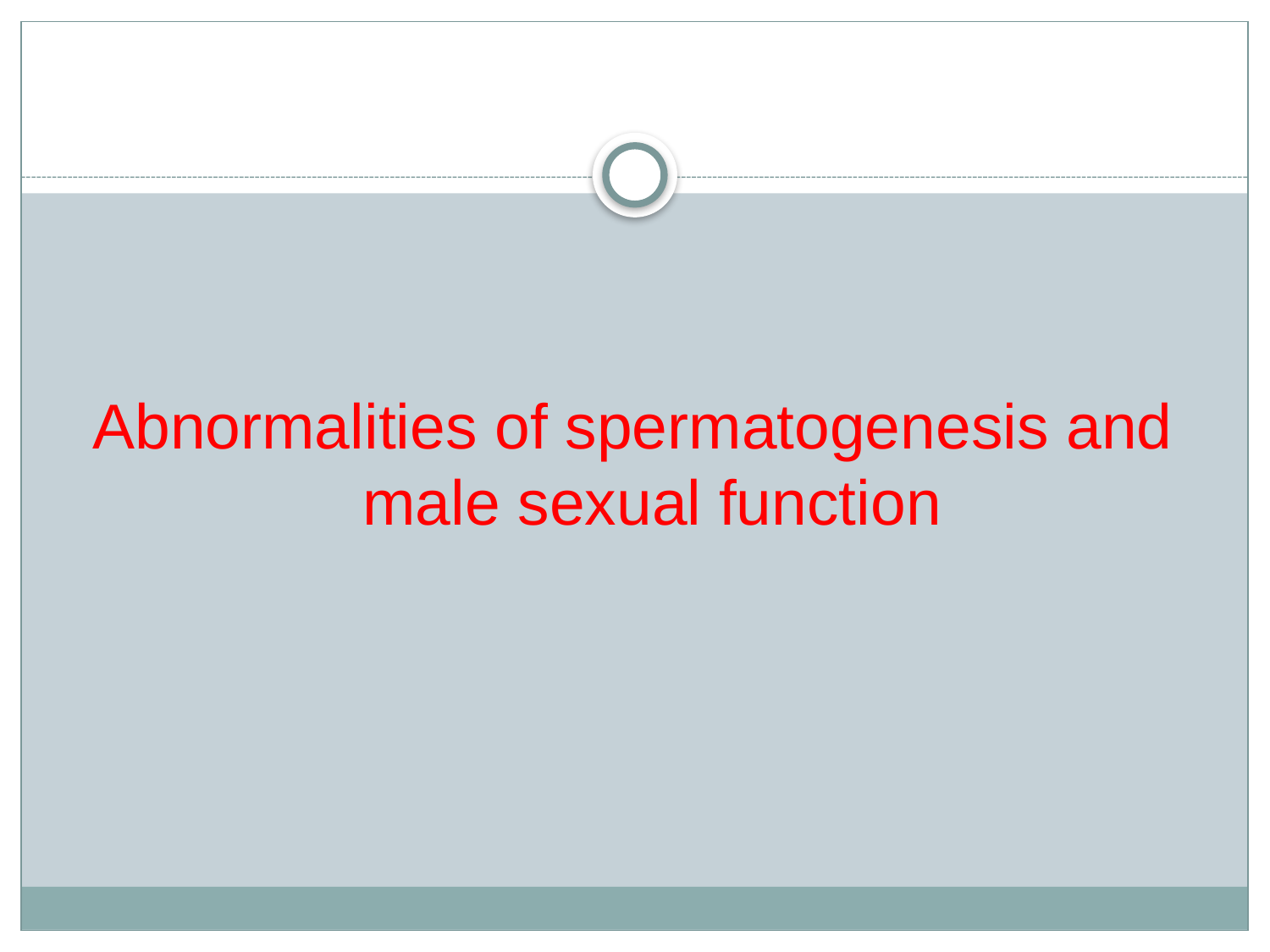

#

Abnormalities of spermatogenesis and male sexual function